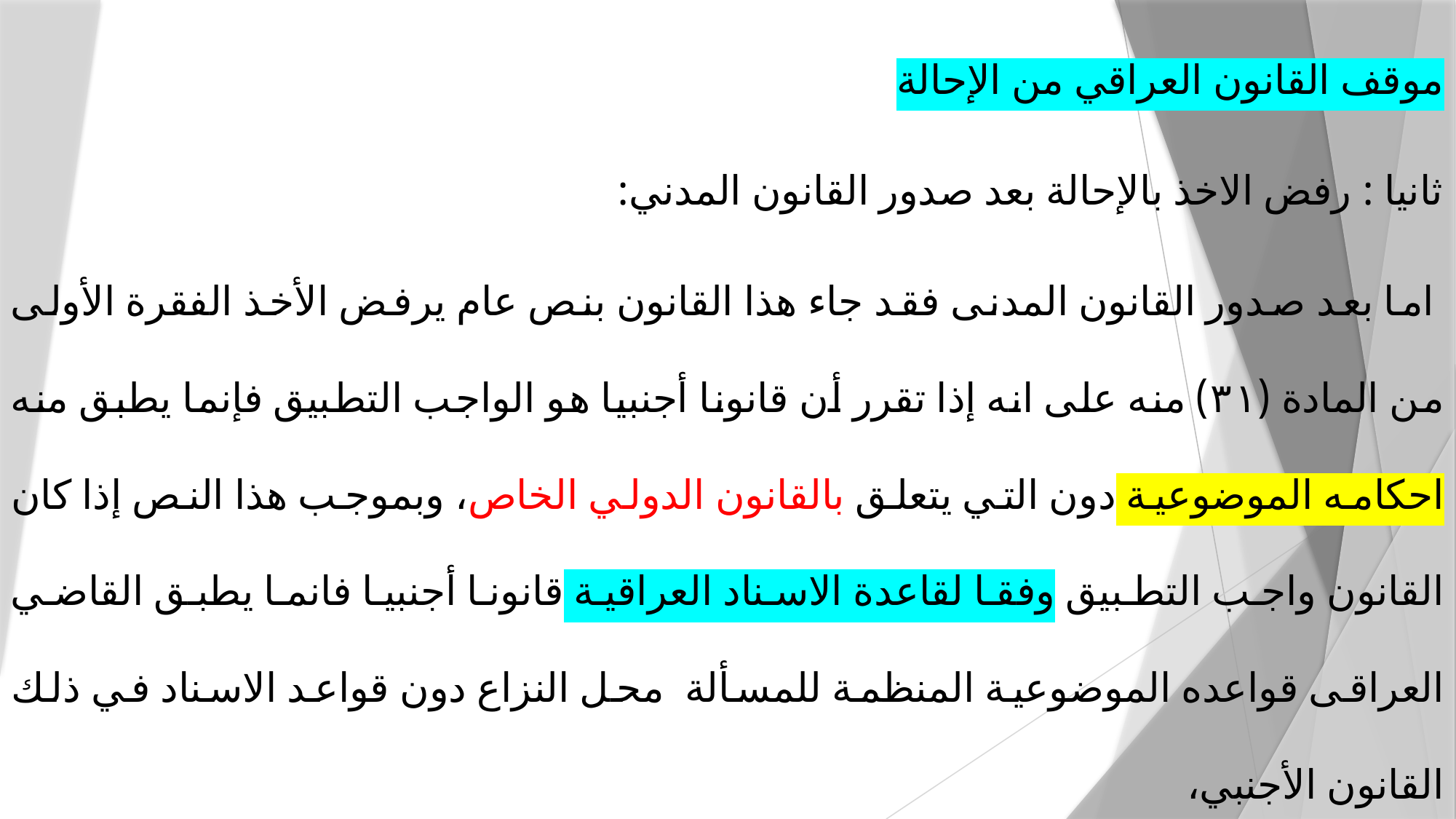

موقف القانون العراقي من الإحالة
ثانيا : رفض الاخذ بالإحالة بعد صدور القانون المدني:
 اما بعد صدور القانون المدنى فقد جاء هذا القانون بنص عام يرفض الأخذ الفقرة الأولى من المادة (۳۱) منه على انه إذا تقرر أن قانونا أجنبيا هو الواجب التطبيق فإنما يطبق منه احكامه الموضوعية دون التي يتعلق بالقانون الدولي الخاص، وبموجب هذا النص إذا كان القانون واجب التطبيق وفقا لقاعدة الاسناد العراقية قانونا أجنبيا فانما يطبق القاضي العراقى قواعده الموضوعية المنظمة للمسألة  محل النزاع دون قواعد الاسناد في ذلك القانون الأجنبي،